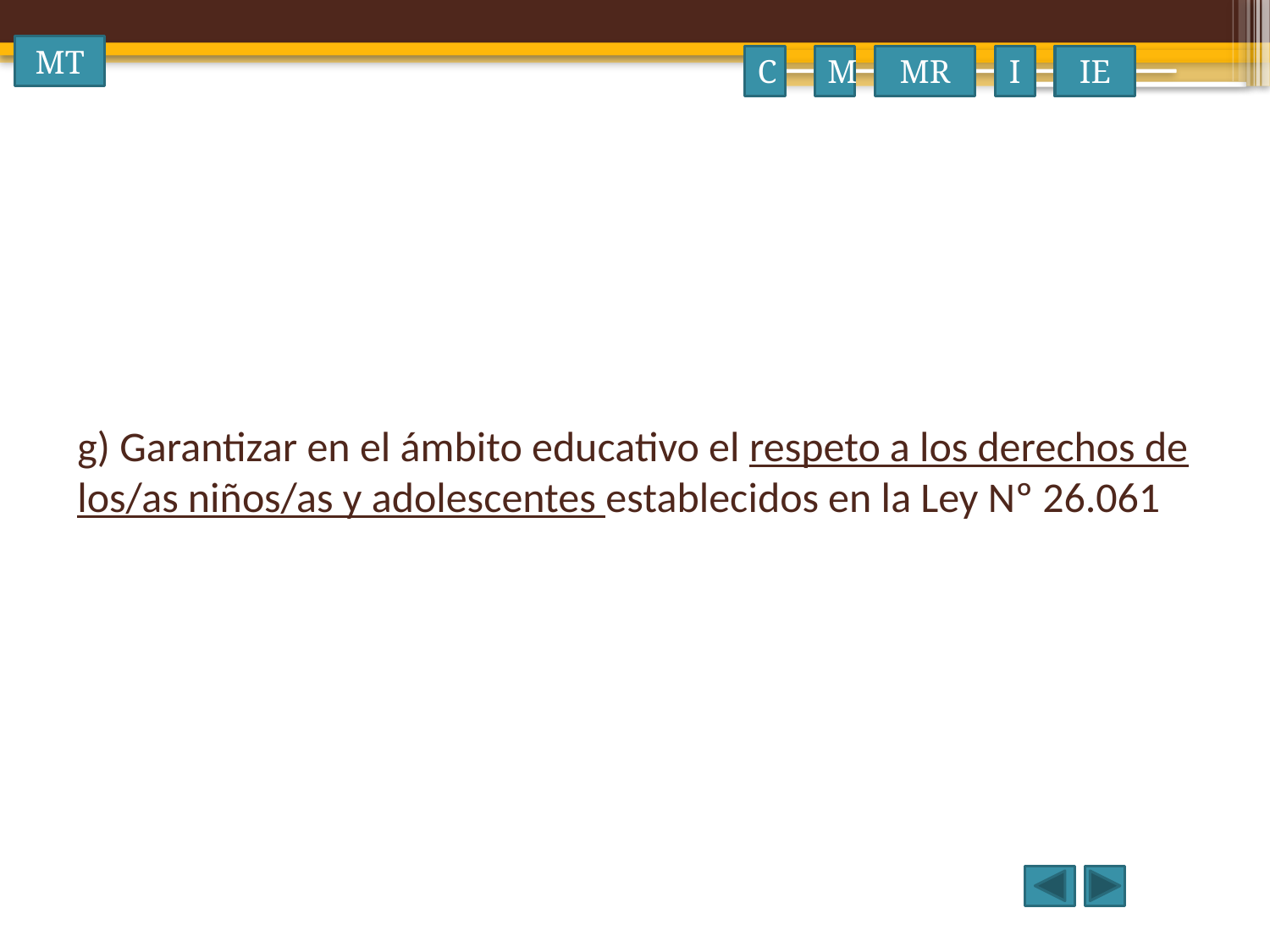

MT
C
M
MR
I
IE
# g) Garantizar en el ámbito educativo el respeto a los derechos de los/as niños/as y adolescentes establecidos en la Ley Nº 26.061